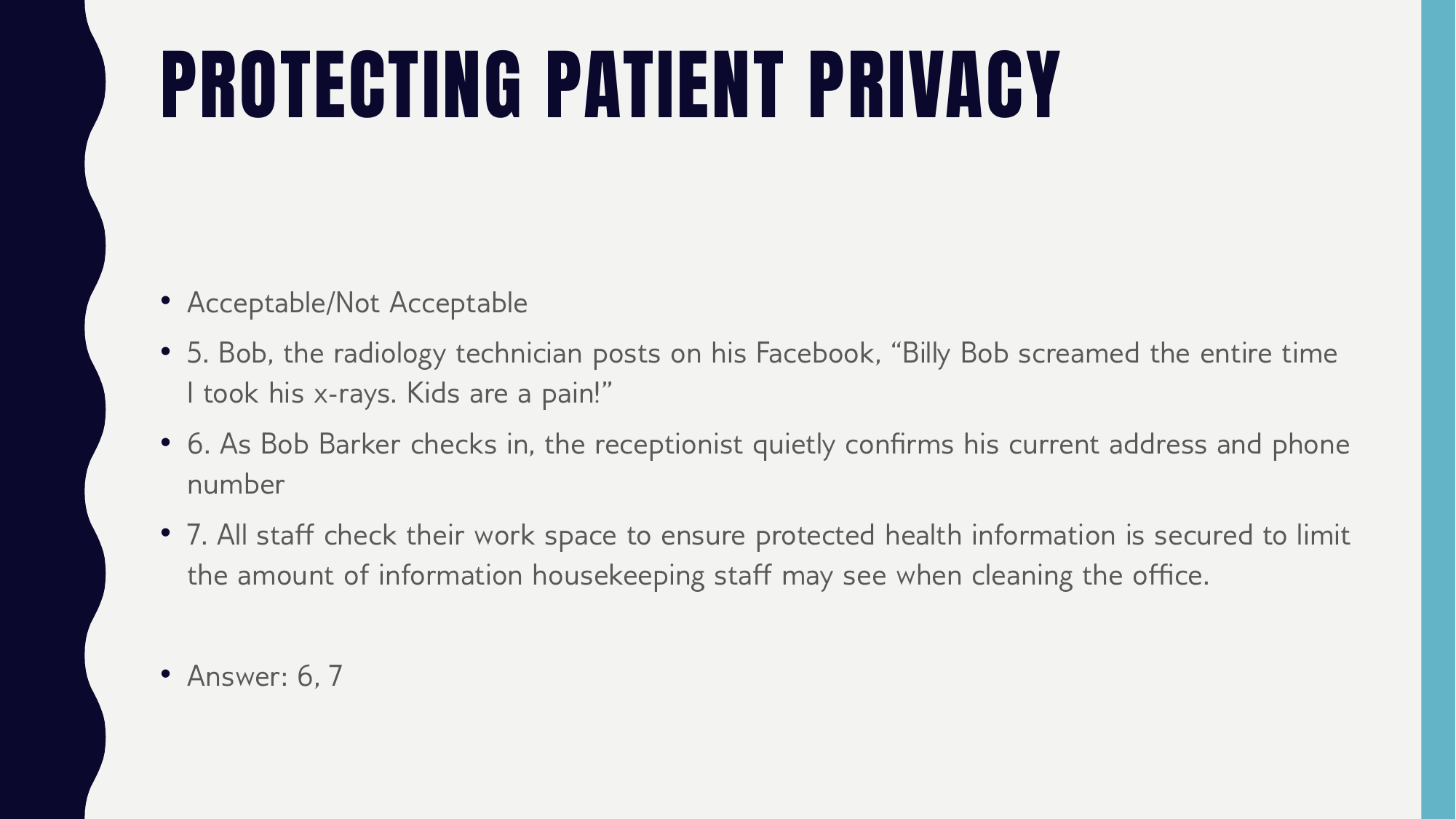

# Protecting Patient Privacy
Acceptable/Not Acceptable
5. Bob, the radiology technician posts on his Facebook, “Billy Bob screamed the entire time I took his x-rays. Kids are a pain!”
6. As Bob Barker checks in, the receptionist quietly confirms his current address and phone number
7. All staff check their work space to ensure protected health information is secured to limit the amount of information housekeeping staff may see when cleaning the office.

Answer: 6, 7